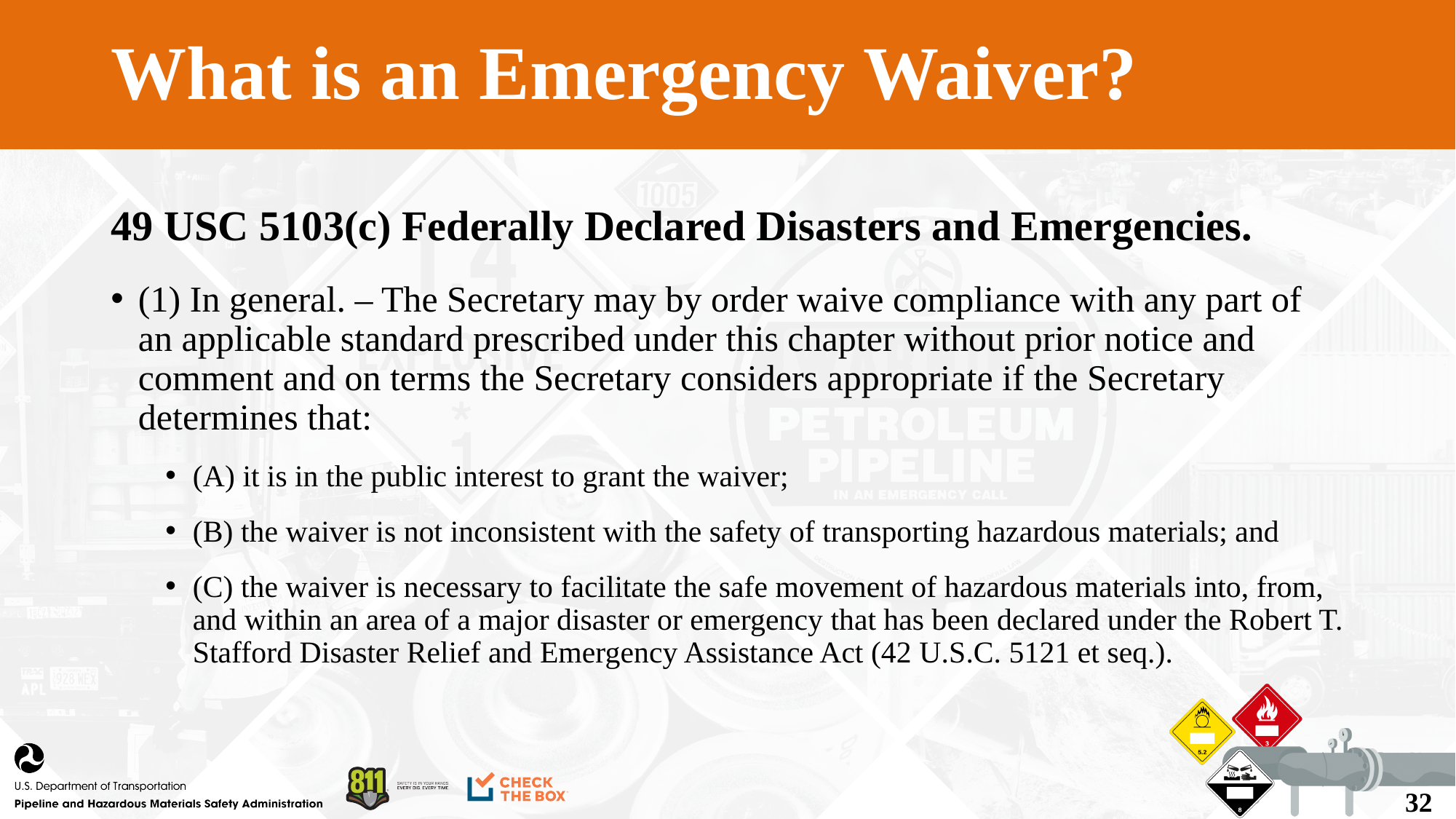

# What is an Emergency Waiver?
49 USC 5103(c) Federally Declared Disasters and Emergencies.
(1) In general. – The Secretary may by order waive compliance with any part of
an applicable standard prescribed under this chapter without prior notice and comment and on terms the Secretary considers appropriate if the Secretary determines that:
(A) it is in the public interest to grant the waiver;
(B) the waiver is not inconsistent with the safety of transporting hazardous materials; and
(C) the waiver is necessary to facilitate the safe movement of hazardous materials into, from, and within an area of a major disaster or emergency that has been declared under the Robert T. Stafford Disaster Relief and Emergency Assistance Act (42 U.S.C. 5121 et seq.).
32